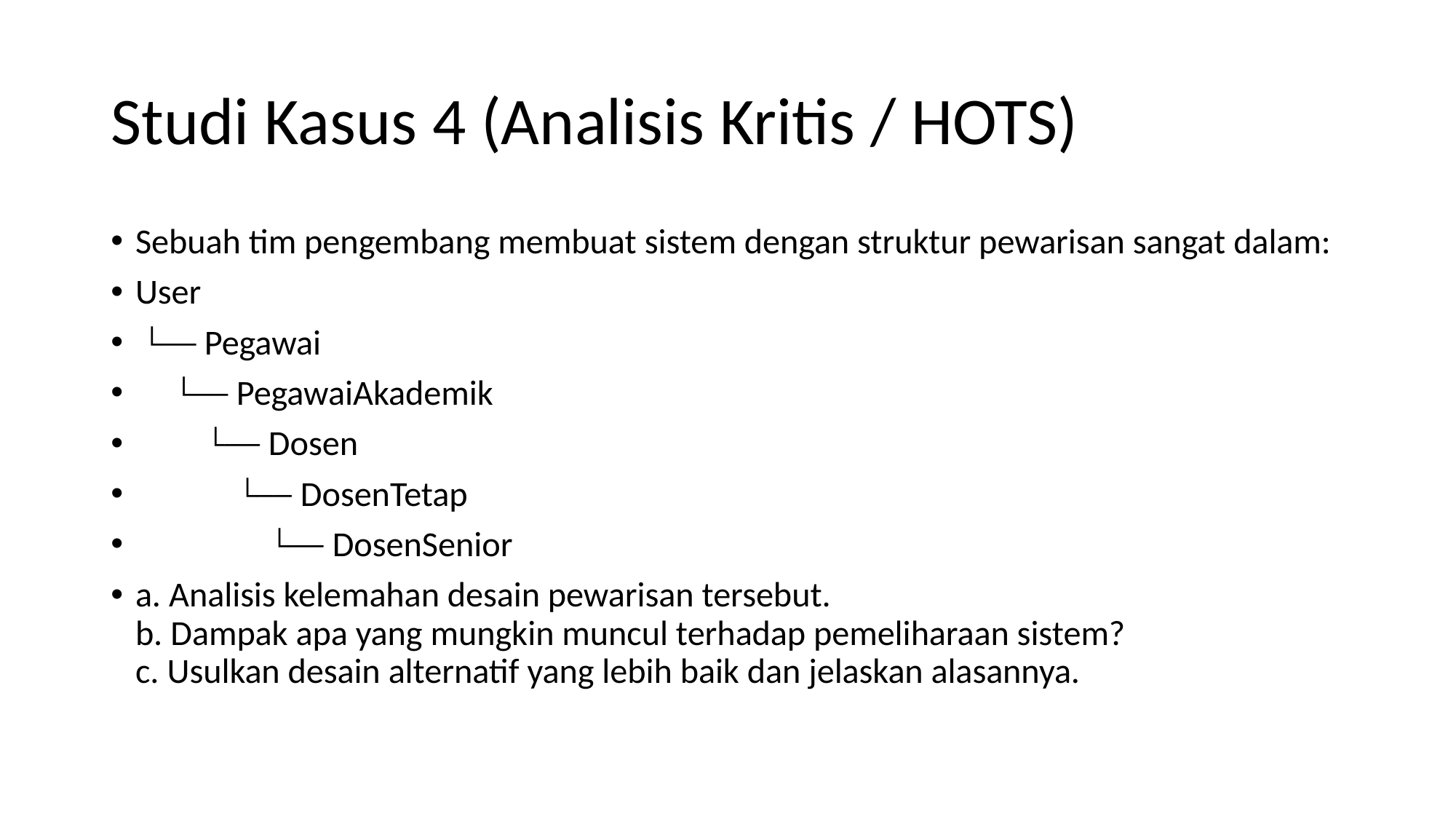

# Studi Kasus 4 (Analisis Kritis / HOTS)
Sebuah tim pengembang membuat sistem dengan struktur pewarisan sangat dalam:
User
 └── Pegawai
     └── PegawaiAkademik
         └── Dosen
             └── DosenTetap
                 └── DosenSenior
a. Analisis kelemahan desain pewarisan tersebut.
b. Dampak apa yang mungkin muncul terhadap pemeliharaan sistem?
c. Usulkan desain alternatif yang lebih baik dan jelaskan alasannya.